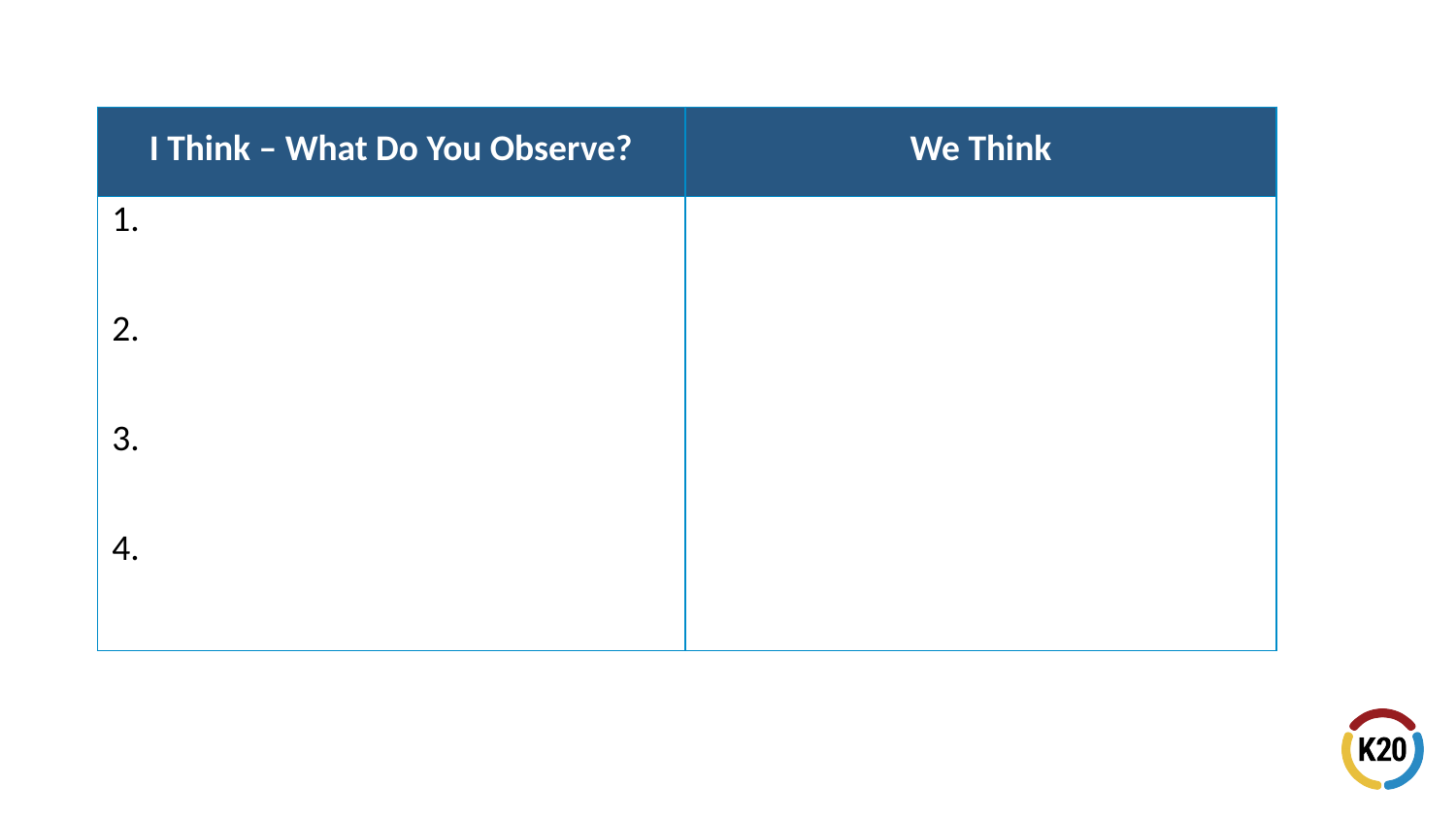

| I Think – What Do You Observe? | We Think |
| --- | --- |
| 1. 2. 3. 4. |  |